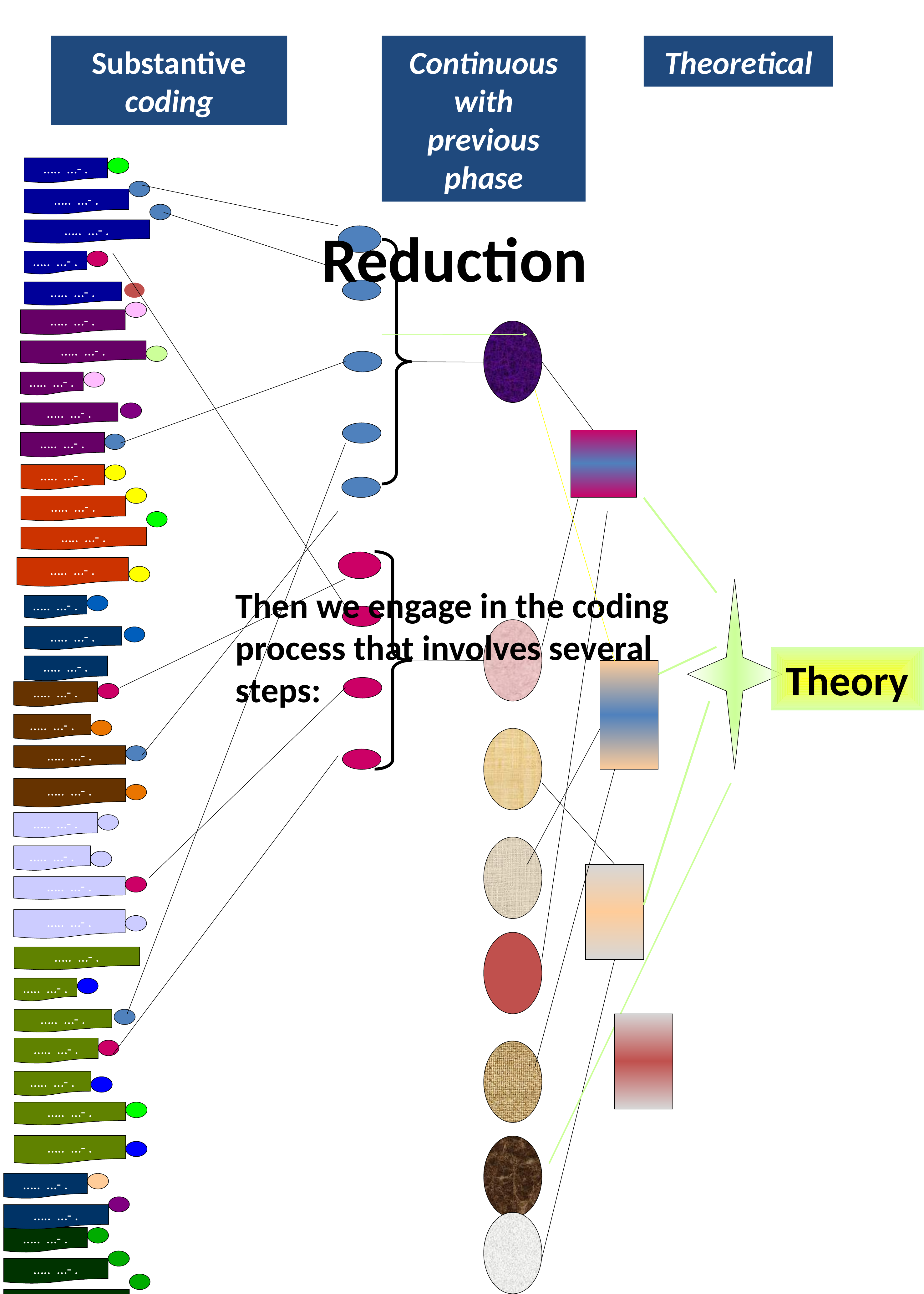

Substantive coding
Continuous with previous phase
Theoretical
…..  …- .

…..  …- .

Reduction

…..  …- .

…..  …- .

…..  …- .

…..  …- .

…..  …- .

…..  …- .

…..  …- .

…..  …- .

…..  …- .

…..  …- .

…..  …- .

…..  …- .

Then we engage in the coding process that involves several steps:

…..  …- .

…..  …- .

Theory

…..  …- .

…..  …- .

…..  …- .

…..  …- .

…..  …- .

…..  …- .

…..  …- .

…..  …- .
…..  …- .

…..  …- .

…..  …- .

…..  …- .

…..  …- .

…..  …- .

…..  …- .

…..  …- .

…..  …- .

…..  …- .

…..  …- .

…..  …- .

…..  …- .